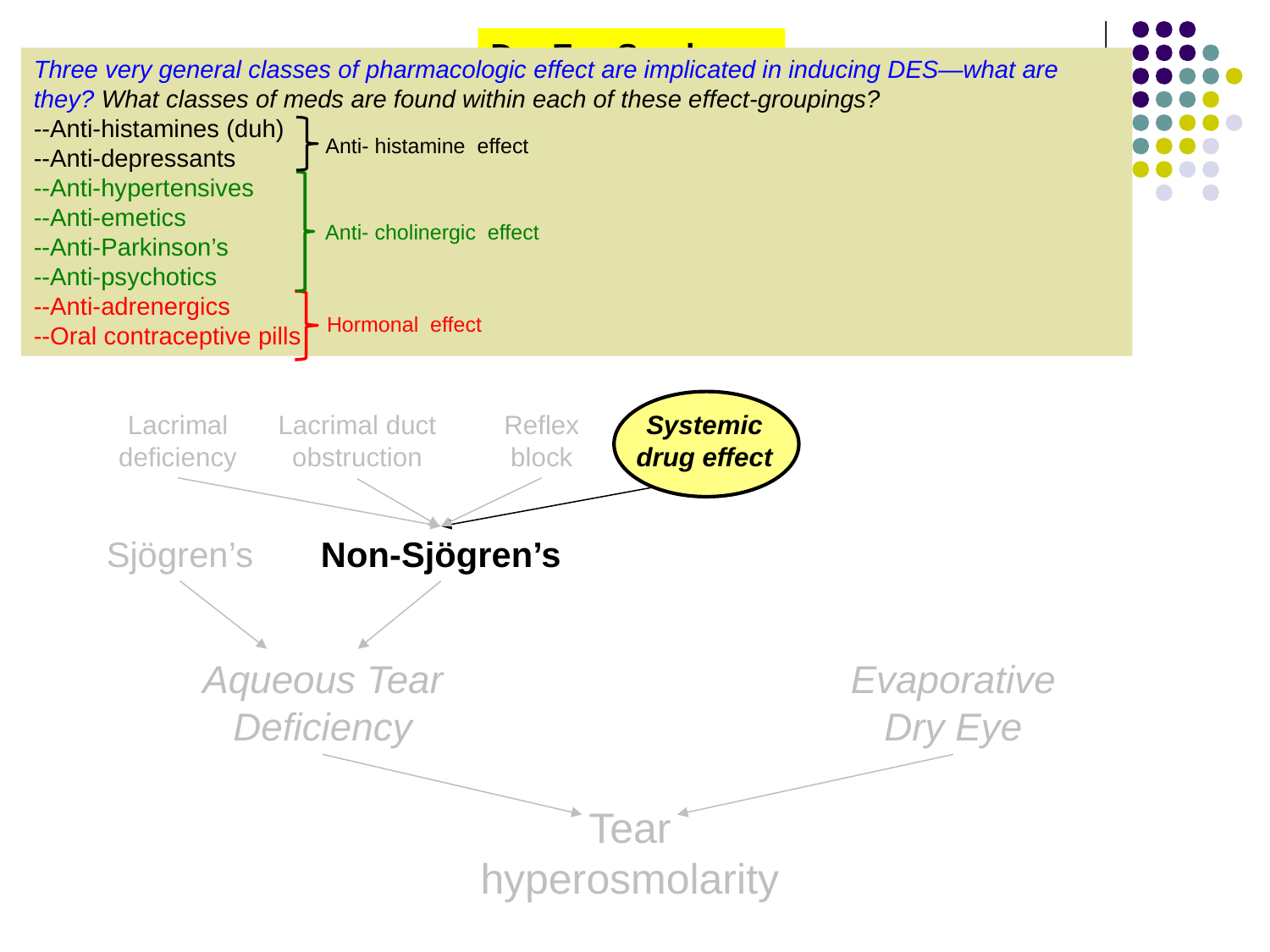

Dry Eye Syndrome
Three very general classes of pharmacologic effect are implicated in inducing DES—what are they? What classes of meds are found within each of these effect-groupings?
--Anti-histamines (duh)
--Anti-depressants
--Anti-hypertensives
--Anti-emetics
--Anti-Parkinson’s
--Anti-psychotics
--Anti-adrenergics
--Oral contraceptive pills
Dry Eye Syndrome

Anti- histamine  effect
The pathophysiology for DES damage starts with derangement of the tear film in the form of Tear Hyperosmolarity.

Anti- cholinergic  effect

Hormonal  effect

Lacrimal
deficiency
Lacrimal duct
obstruction
Reflex
block
Systemic
drug effect
Sjögren’s
Non-Sjögren’s
Aqueous Tear Deficiency
Evaporative Dry Eye
Tear
hyperosmolarity